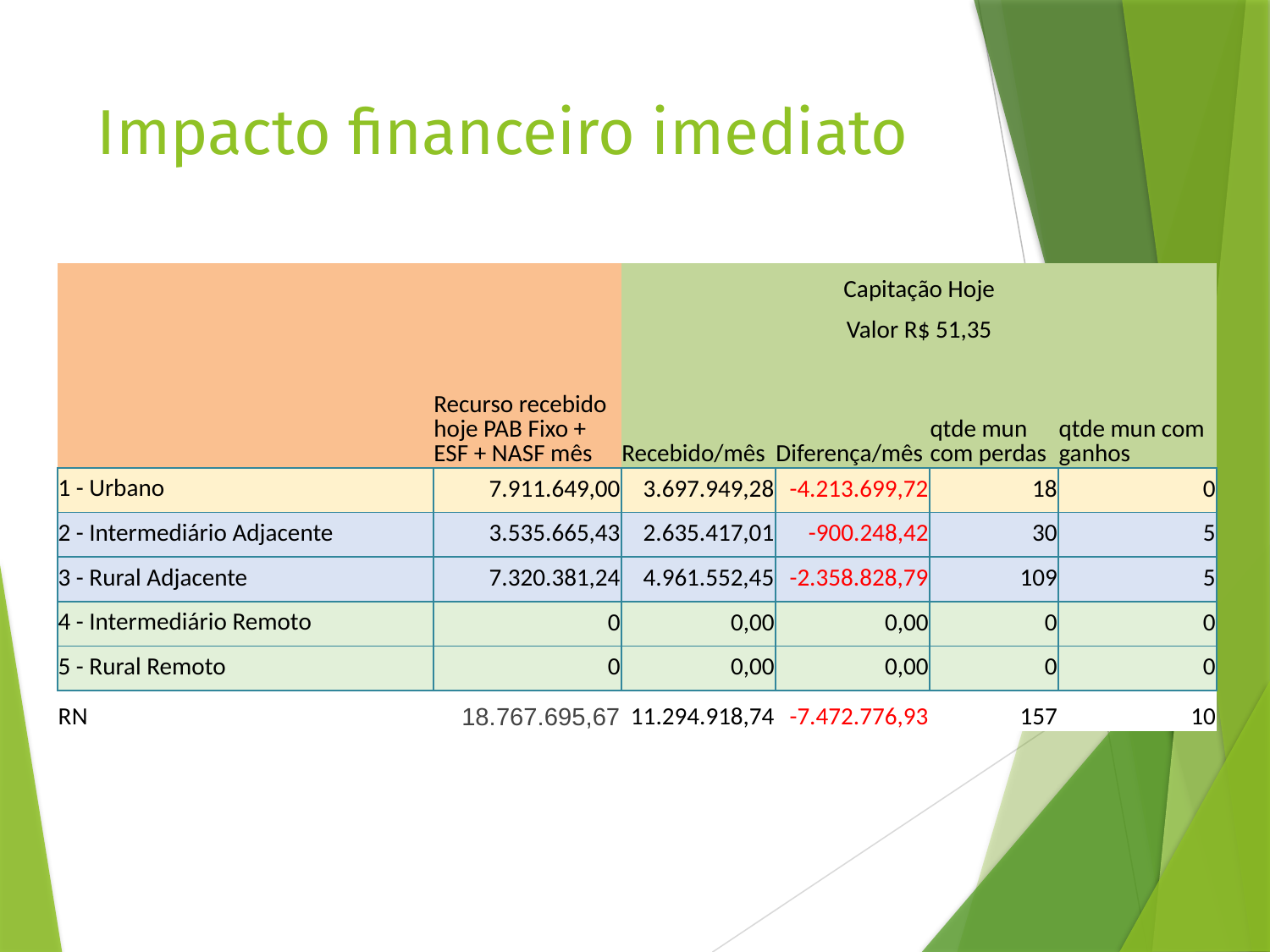

# Impacto financeiro imediato
|  |  | Capitação Hoje |  |  |  |
| --- | --- | --- | --- | --- | --- |
|  |  | Valor R$ 51,35 |  |  |  |
|  | Recurso recebido hoje PAB Fixo + ESF + NASF mês | Recebido/mês | Diferença/mês | qtde mun com perdas | qtde mun com ganhos |
| 1 - Urbano | 7.911.649,00 | 3.697.949,28 | -4.213.699,72 | 18 | 0 |
| 2 - Intermediário Adjacente | 3.535.665,43 | 2.635.417,01 | -900.248,42 | 30 | 5 |
| 3 - Rural Adjacente | 7.320.381,24 | 4.961.552,45 | -2.358.828,79 | 109 | 5 |
| 4 - Intermediário Remoto | 0 | 0,00 | 0,00 | 0 | 0 |
| 5 - Rural Remoto | 0 | 0,00 | 0,00 | 0 | 0 |
| RN | 18.767.695,67 | 11.294.918,74 | -7.472.776,93 | 157 | 10 |